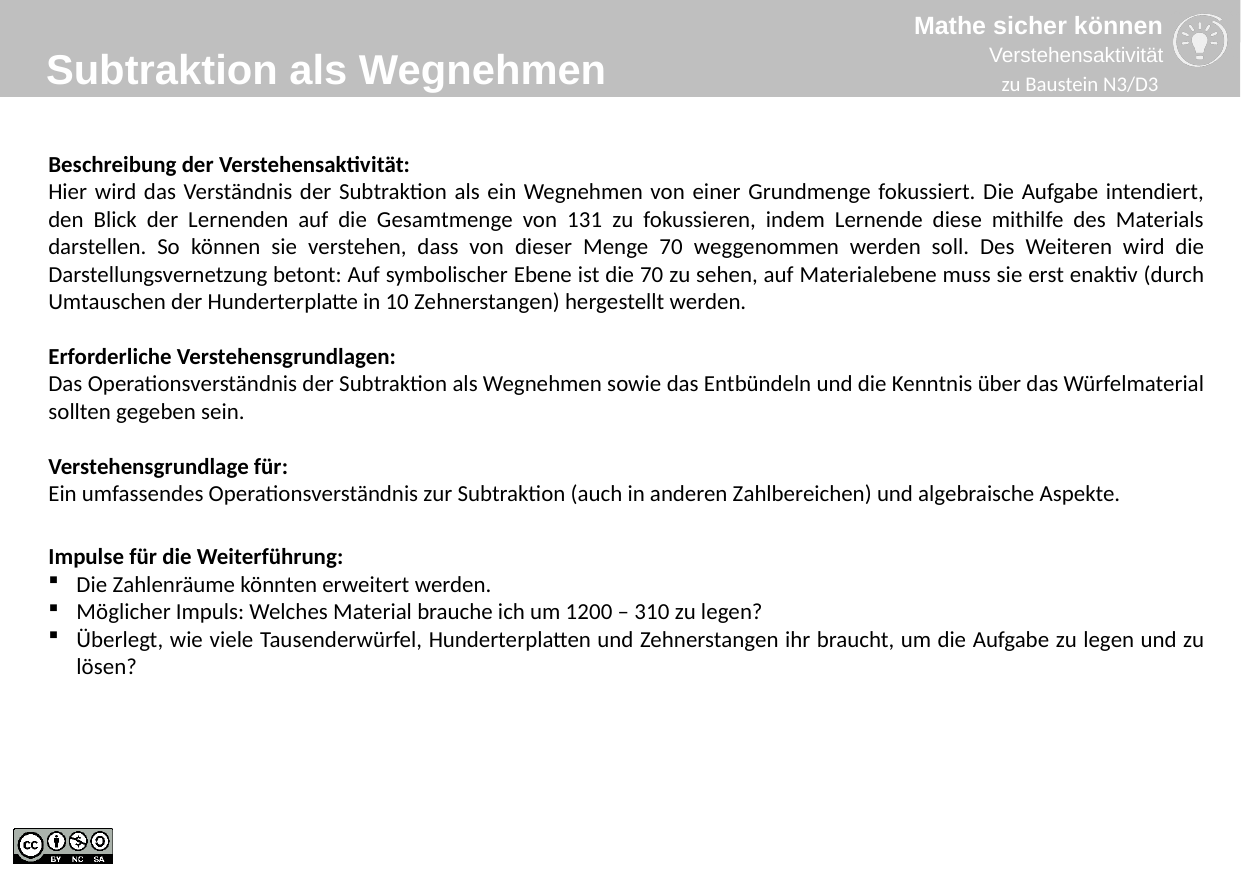

# Subtraktion als Wegnehmen
zu Baustein N3/D3
Beschreibung der Verstehensaktivität:
Hier wird das Verständnis der Subtraktion als ein Wegnehmen von einer Grundmenge fokussiert. Die Aufgabe intendiert, den Blick der Lernenden auf die Gesamtmenge von 131 zu fokussieren, indem Lernende diese mithilfe des Materials darstellen. So können sie verstehen, dass von dieser Menge 70 weggenommen werden soll. Des Weiteren wird die Darstellungsvernetzung betont: Auf symbolischer Ebene ist die 70 zu sehen, auf Materialebene muss sie erst enaktiv (durch Umtauschen der Hunderterplatte in 10 Zehnerstangen) hergestellt werden.

Erforderliche Verstehensgrundlagen:
Das Operationsverständnis der Subtraktion als Wegnehmen sowie das Entbündeln und die Kenntnis über das Würfelmaterial sollten gegeben sein.

Verstehensgrundlage für:
Ein umfassendes Operationsverständnis zur Subtraktion (auch in anderen Zahlbereichen) und algebraische Aspekte.

Impulse für die Weiterführung:
Die Zahlenräume könnten erweitert werden.
Möglicher Impuls: Welches Material brauche ich um 1200 – 310 zu legen?
Überlegt, wie viele Tausenderwürfel, Hunderterplatten und Zehnerstangen ihr braucht, um die Aufgabe zu legen und zu lösen?